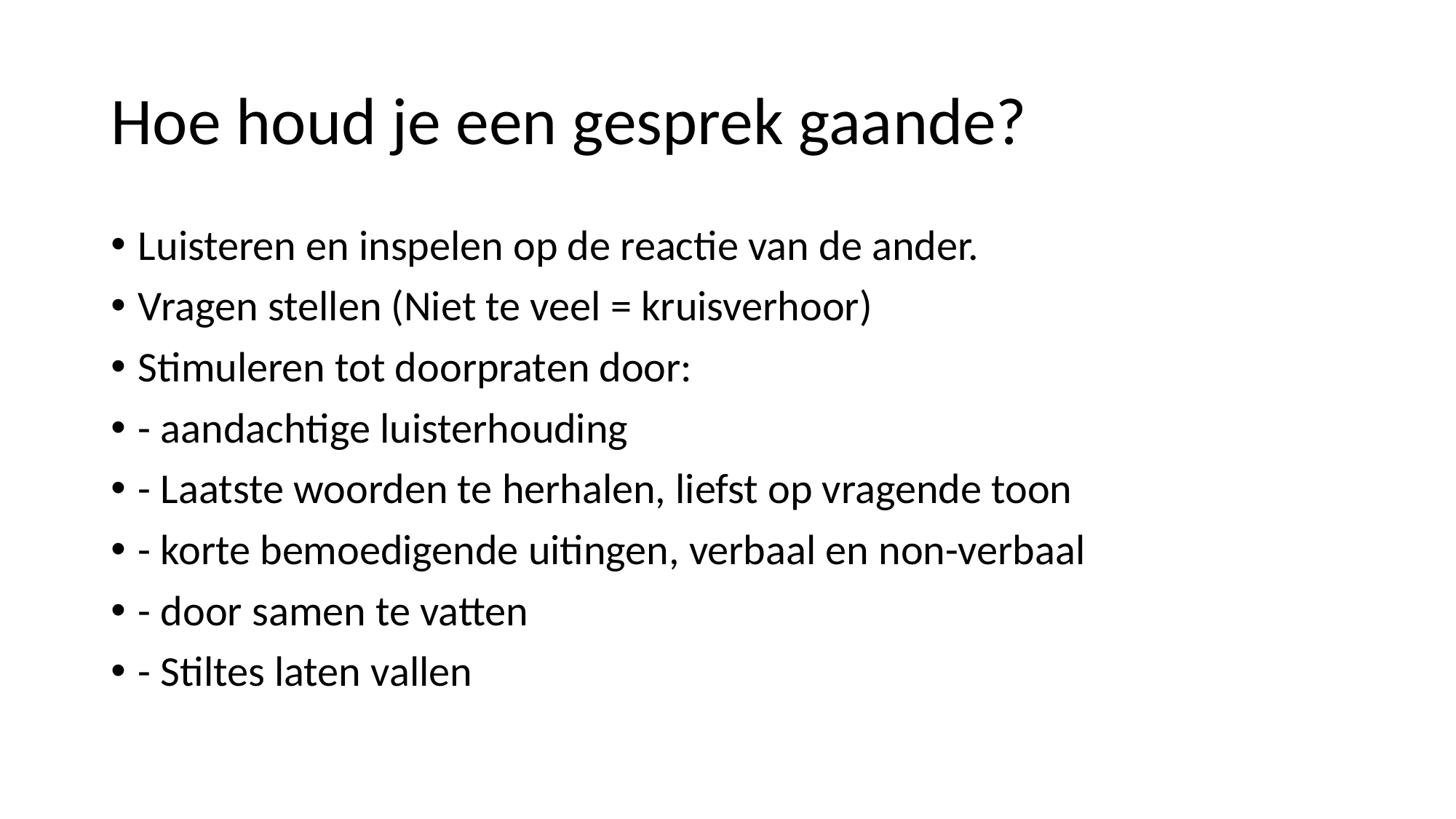

# Hoe houd je een gesprek gaande?
Luisteren en inspelen op de reactie van de ander.
Vragen stellen (Niet te veel = kruisverhoor)
Stimuleren tot doorpraten door:
- aandachtige luisterhouding
- Laatste woorden te herhalen, liefst op vragende toon
- korte bemoedigende uitingen, verbaal en non-verbaal
- door samen te vatten
- Stiltes laten vallen